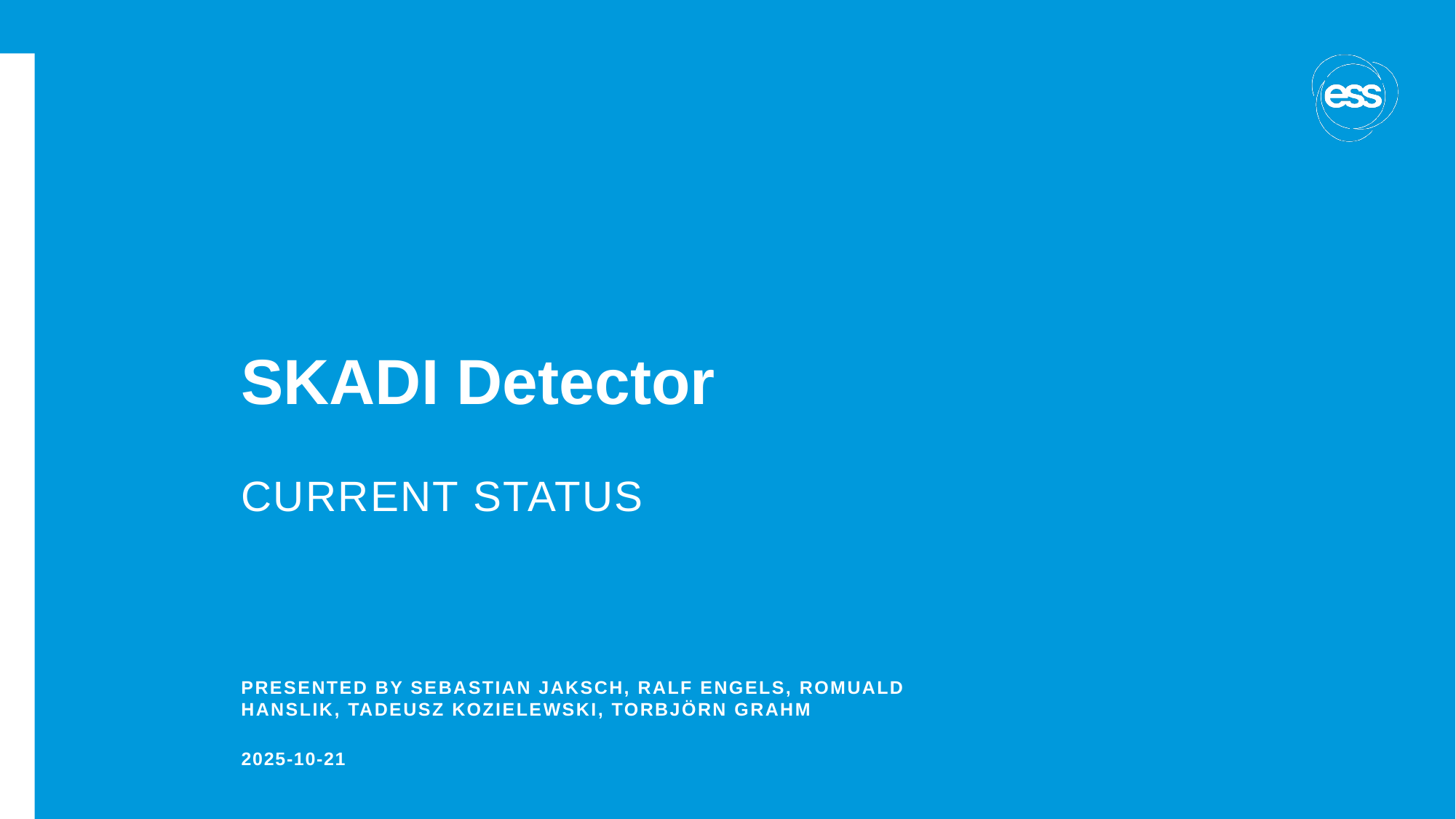

# SKADI Detector
Current status
PRESENTED BY Sebastian Jaksch, Ralf Engels, Romuald Hanslik, Tadeusz Kozielewski, Torbjörn Grahm
2025-10-21